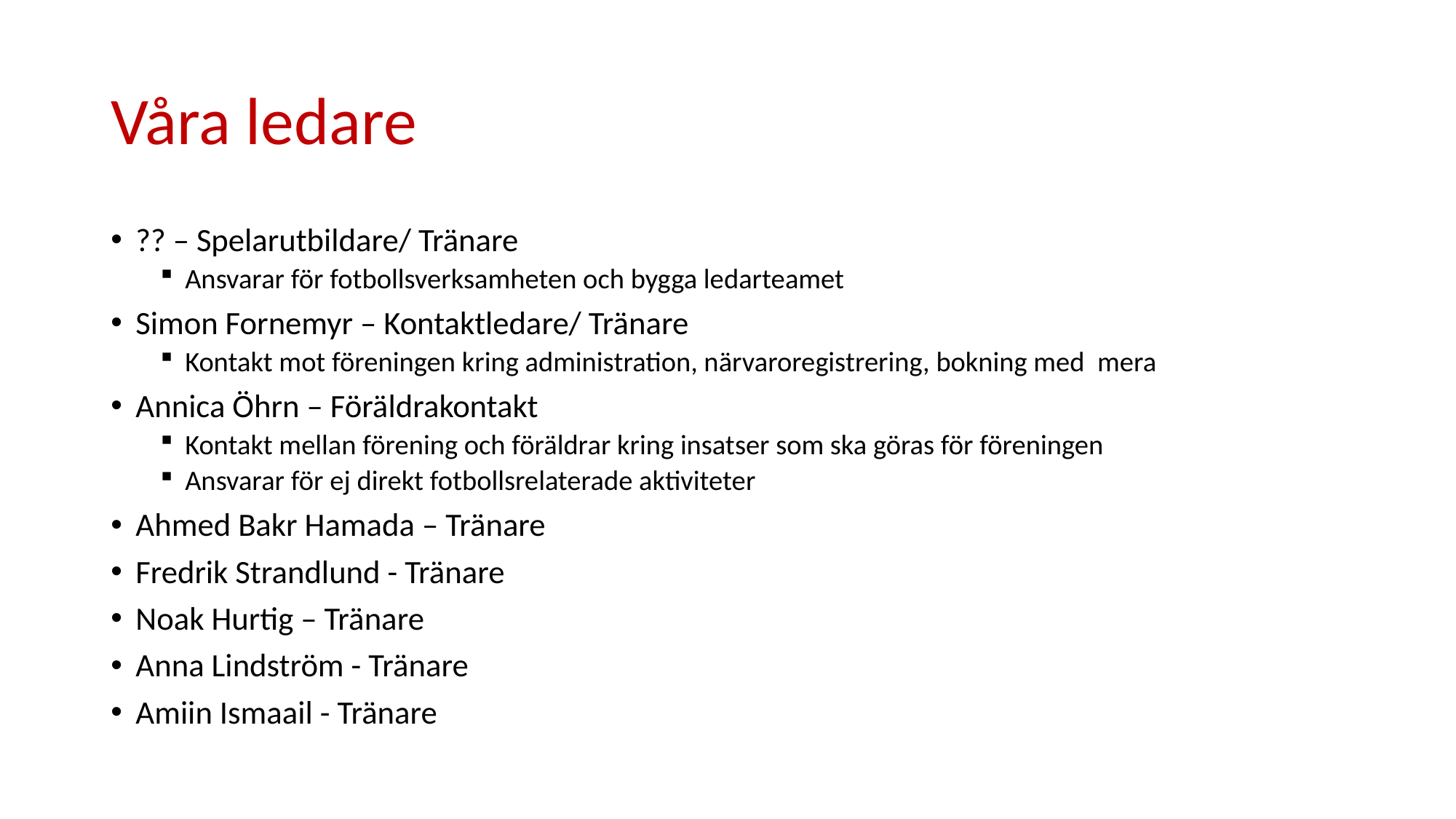

# Våra ledare
?? – Spelarutbildare/ Tränare
Ansvarar för fotbollsverksamheten och bygga ledarteamet
Simon Fornemyr – Kontaktledare/ Tränare
Kontakt mot föreningen kring administration, närvaroregistrering, bokning med  mera
Annica Öhrn – Föräldrakontakt
Kontakt mellan förening och föräldrar kring insatser som ska göras för föreningen
Ansvarar för ej direkt fotbollsrelaterade aktiviteter
Ahmed Bakr Hamada – Tränare
Fredrik Strandlund - Tränare
Noak Hurtig – Tränare
Anna Lindström - Tränare
Amiin Ismaail - Tränare